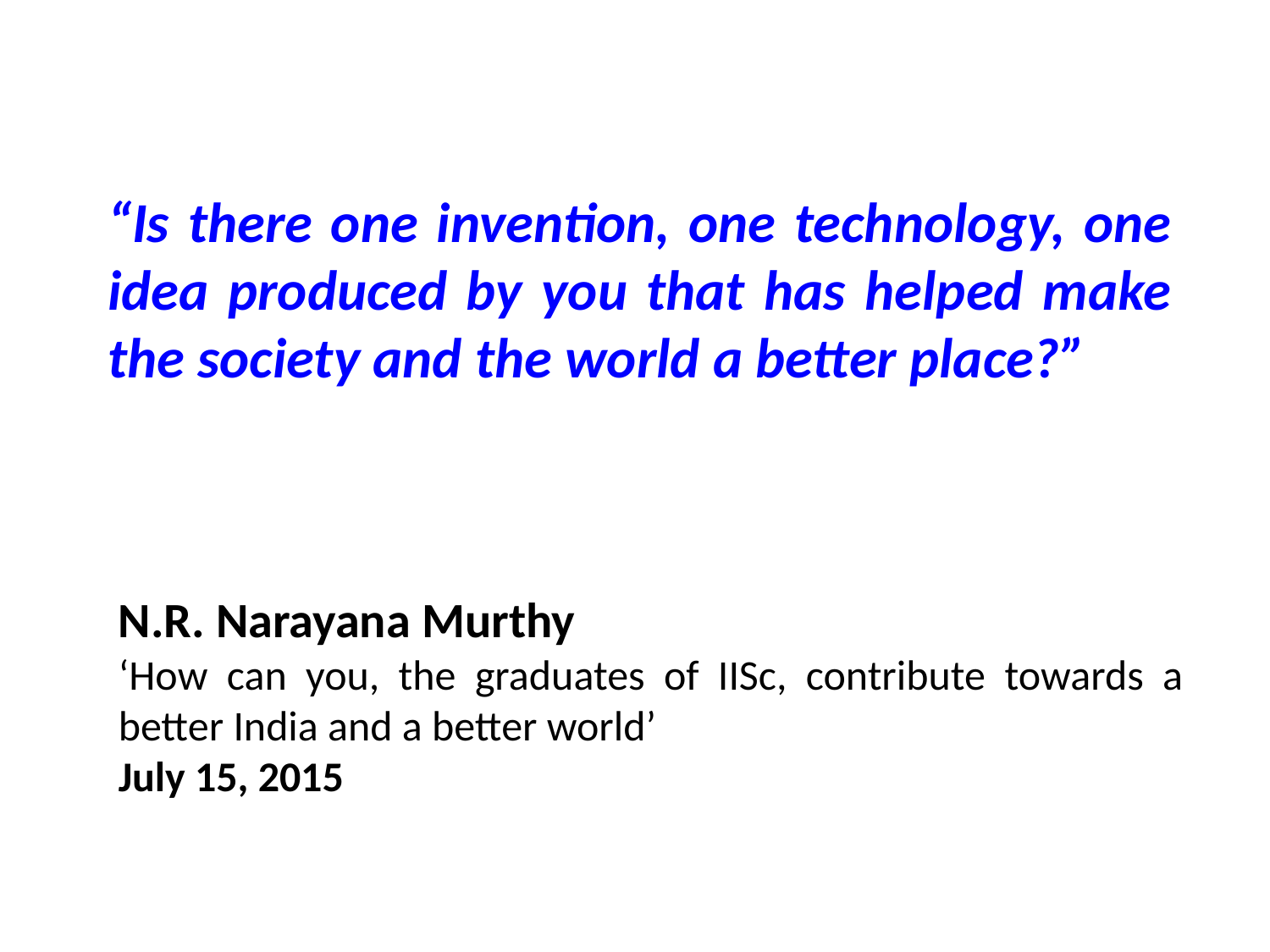

“Is there one invention, one technology, one idea produced by you that has helped make the society and the world a better place?”
N.R. Narayana Murthy
‘How can you, the graduates of IISc, contribute towards a better India and a better world’
July 15, 2015